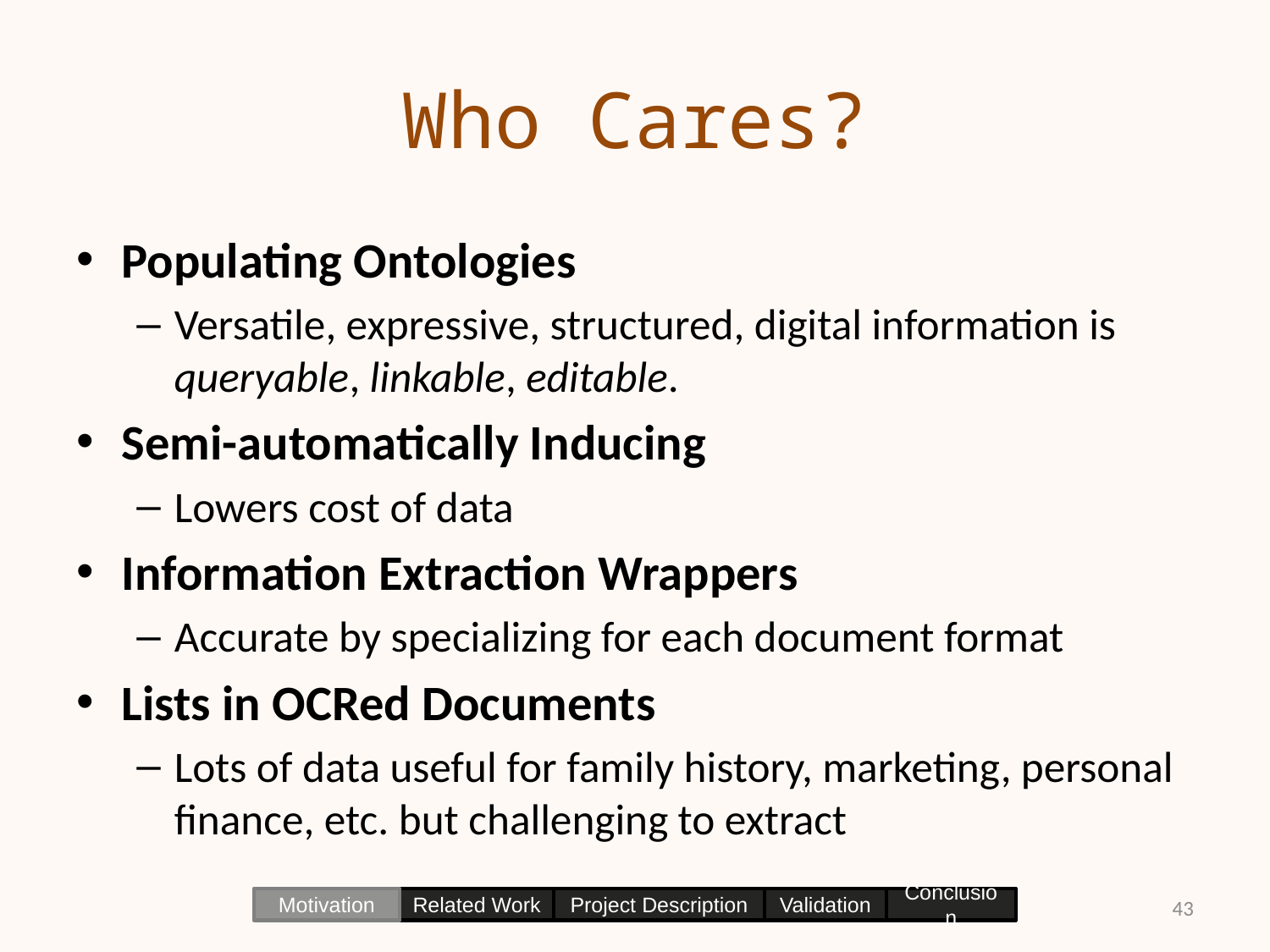

# Who Cares?
Populating Ontologies
Versatile, expressive, structured, digital information is queryable, linkable, editable.
Semi-automatically Inducing
Lowers cost of data
Information Extraction Wrappers
Accurate by specializing for each document format
Lists in OCRed Documents
Lots of data useful for family history, marketing, personal finance, etc. but challenging to extract
43
Motivation
Related Work
Project Description
Validation
Conclusion